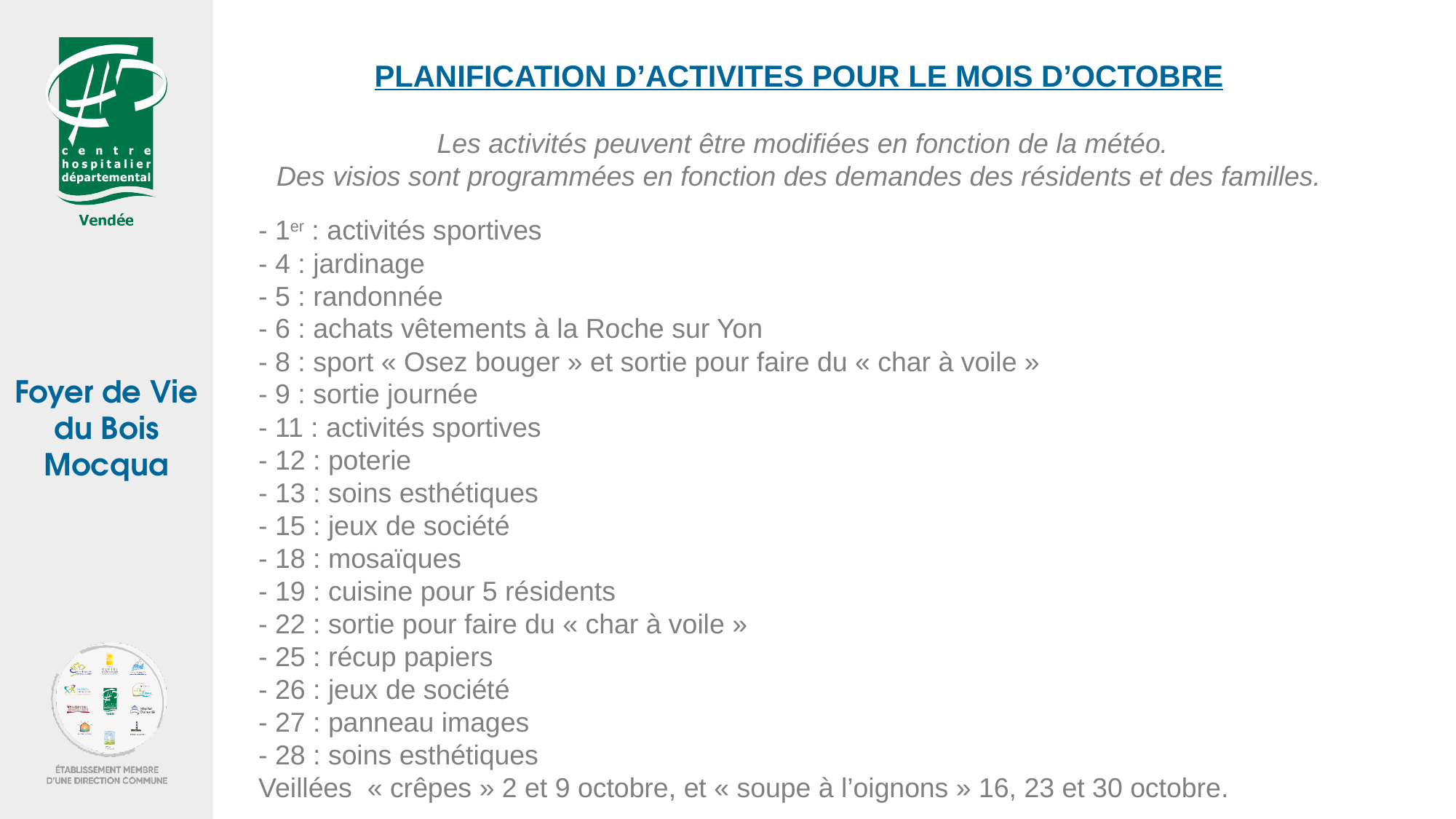

PLANIFICATION D’ACTIVITES POUR LE MOIS D’OCTOBRE

 Les activités peuvent être modifiées en fonction de la météo.
Des visios sont programmées en fonction des demandes des résidents et des familles.

- 1er : activités sportives
- 4 : jardinage
- 5 : randonnée
- 6 : achats vêtements à la Roche sur Yon
- 8 : sport « Osez bouger » et sortie pour faire du « char à voile »
- 9 : sortie journée
- 11 : activités sportives
- 12 : poterie
- 13 : soins esthétiques
- 15 : jeux de société
- 18 : mosaïques
- 19 : cuisine pour 5 résidents
- 22 : sortie pour faire du « char à voile »
- 25 : récup papiers
- 26 : jeux de société
- 27 : panneau images
- 28 : soins esthétiques
Veillées  « crêpes » 2 et 9 octobre, et « soupe à l’oignons » 16, 23 et 30 octobre.